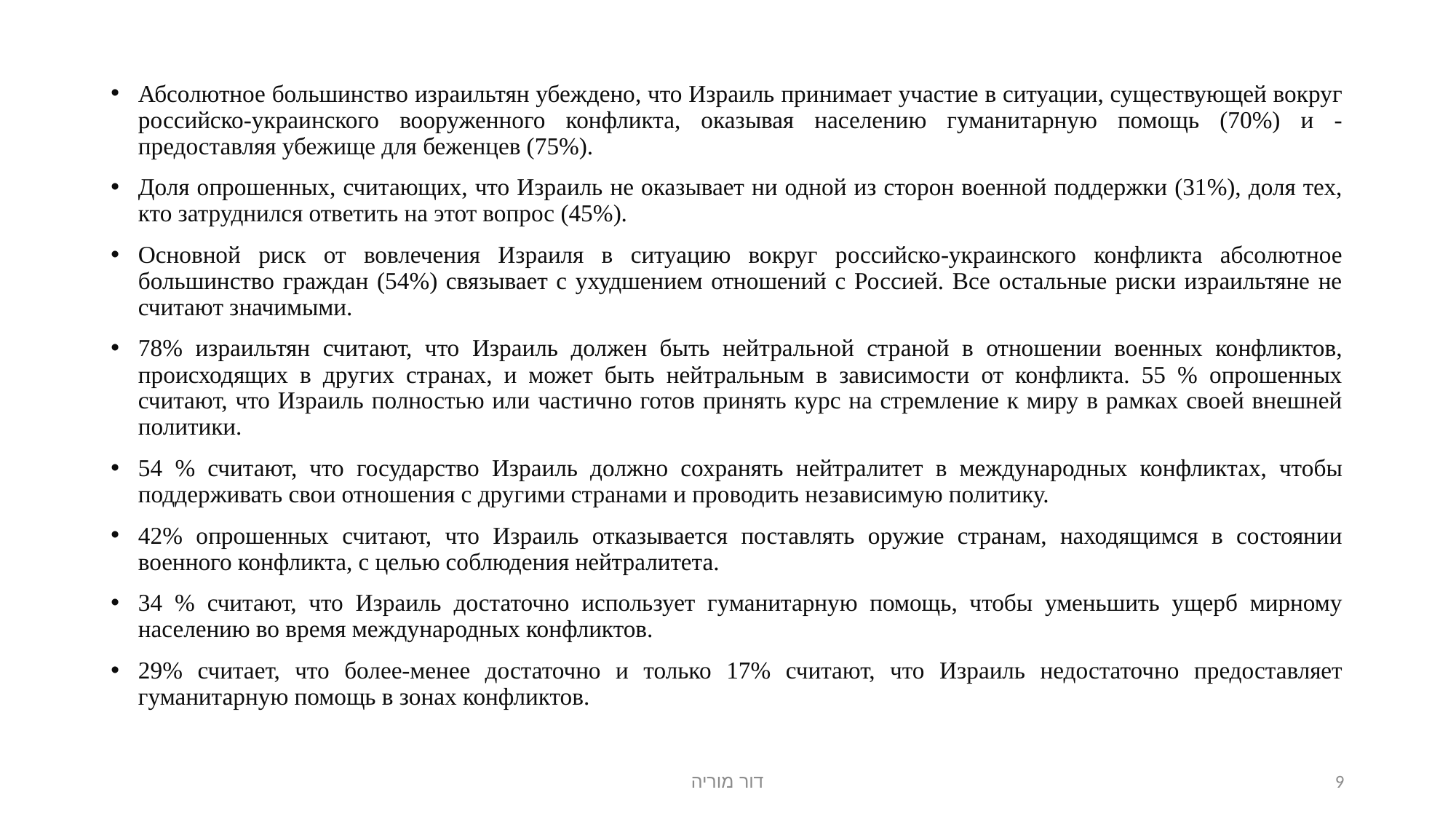

Абсолютное большинство израильтян убеждено, что Израиль принимает участие в ситуации, существующей вокруг российско-украинского вооруженного конфликта, оказывая населению гуманитарную помощь (70%) и - предоставляя убежище для беженцев (75%).
Доля опрошенных, считающих, что Израиль не оказывает ни одной из сторон военной поддержки (31%), доля тех, кто затруднился ответить на этот вопрос (45%).
Основной риск от вовлечения Израиля в ситуацию вокруг российско-украинского конфликта абсолютное большинство граждан (54%) связывает с ухудшением отношений с Россией. Все остальные риски израильтяне не считают значимыми.
78% израильтян считают, что Израиль должен быть нейтральной страной в отношении военных конфликтов, происходящих в других странах, и может быть нейтральным в зависимости от конфликта. 55 % опрошенных считают, что Израиль полностью или частично готов принять курс на стремление к миру в рамках своей внешней политики.
54 % считают, что государство Израиль должно сохранять нейтралитет в международных конфликтах, чтобы поддерживать свои отношения с другими странами и проводить независимую политику.
42% опрошенных считают, что Израиль отказывается поставлять оружие странам, находящимся в состоянии военного конфликта, с целью соблюдения нейтралитета.
34 % считают, что Израиль достаточно использует гуманитарную помощь, чтобы уменьшить ущерб мирному населению во время международных конфликтов.
29% считает, что более-менее достаточно и только 17% считают, что Израиль недостаточно предоставляет гуманитарную помощь в зонах конфликтов.
דור מוריה
9